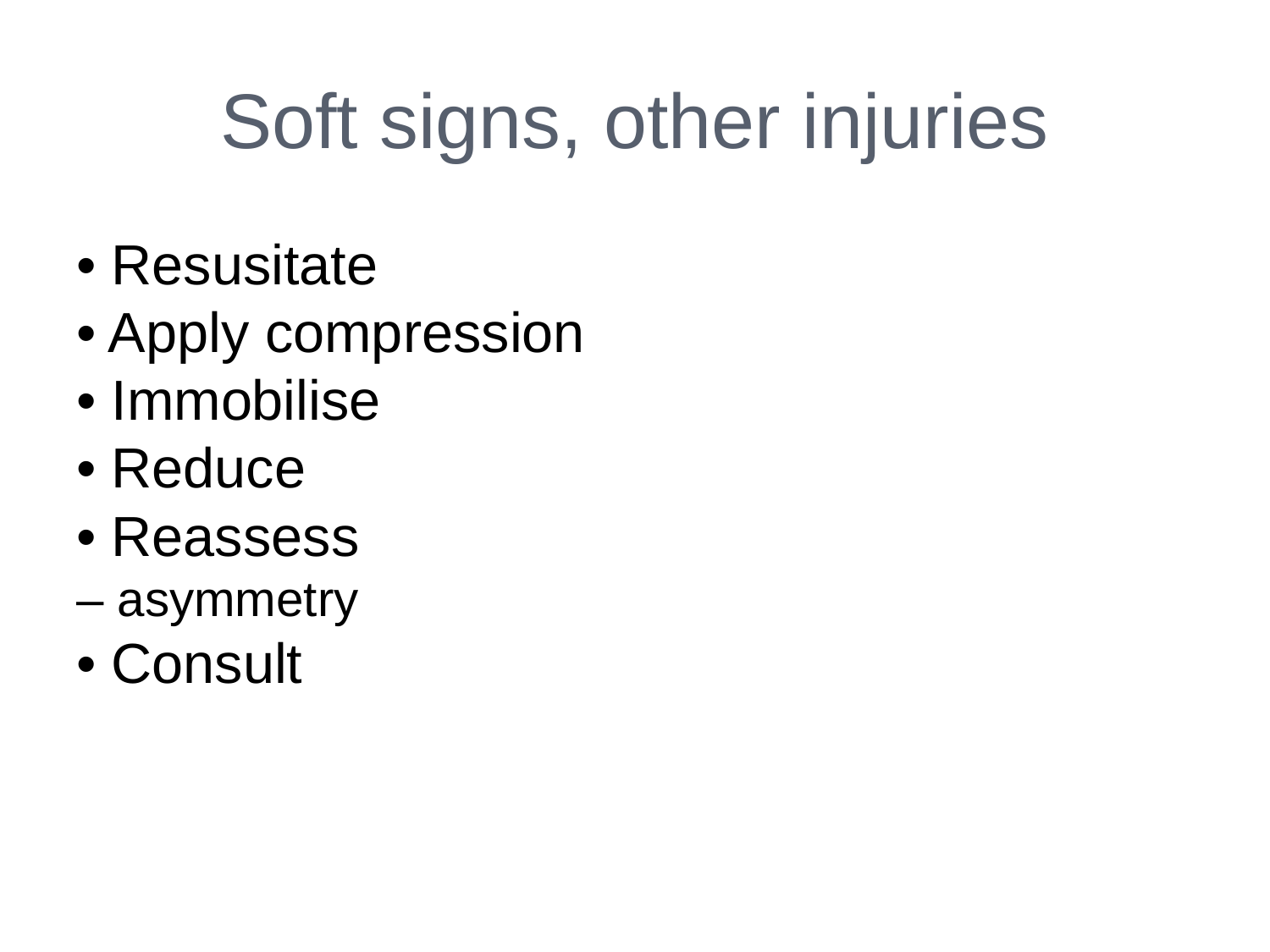

# Soft signs, other injuries
• Resusitate
• Apply compression
• Immobilise
• Reduce
• Reassess
– asymmetry
• Consult